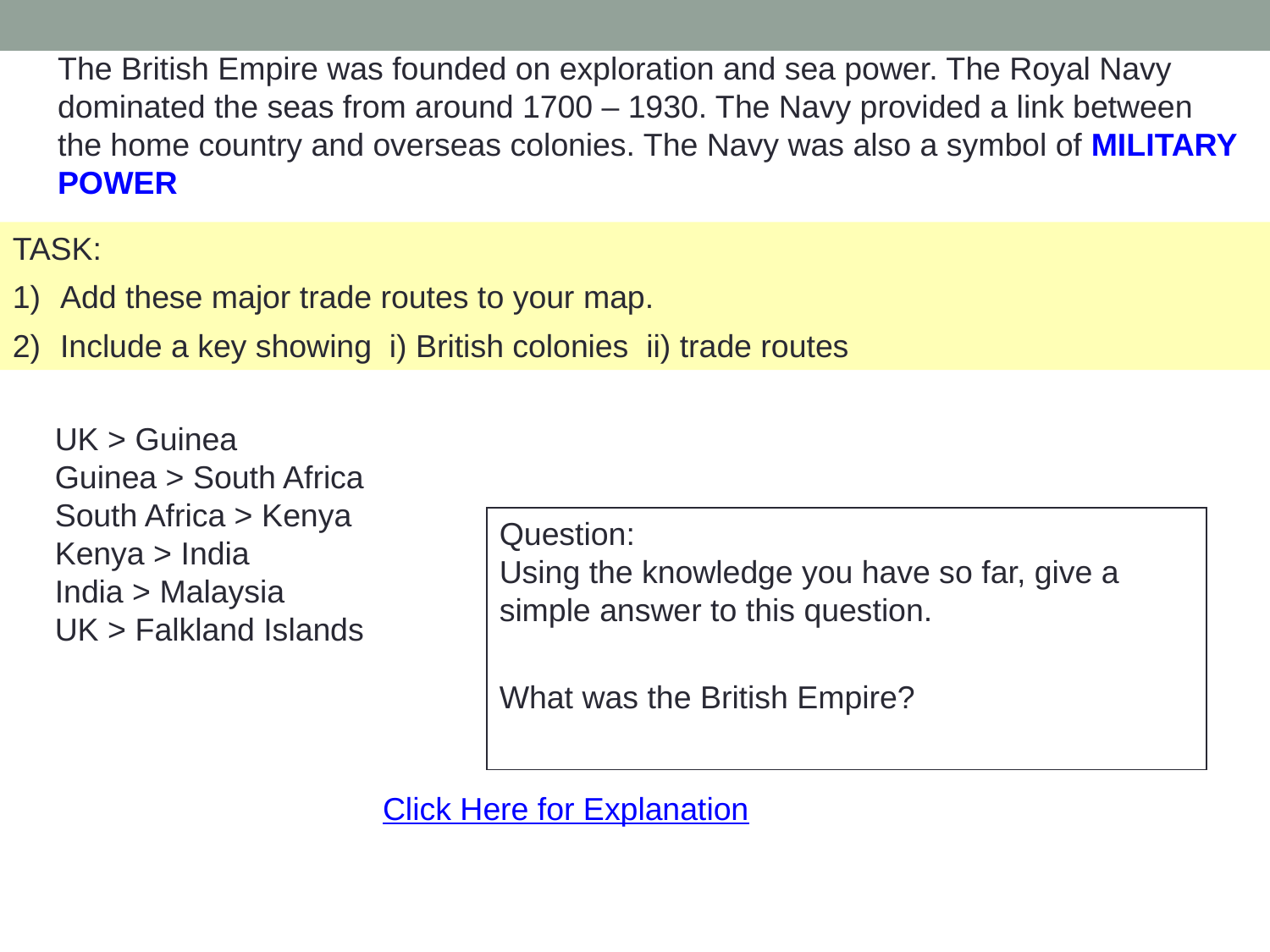

The British Empire was founded on exploration and sea power. The Royal Navy
dominated the seas from around 1700 – 1930. The Navy provided a link between
the home country and overseas colonies. The Navy was also a symbol of MILITARY
POWER
TASK:
Add these major trade routes to your map.
Include a key showing  i) British colonies  ii) trade routes
UK > Guinea
Guinea > South Africa
South Africa > Kenya
Kenya > India
India > Malaysia
UK > Falkland Islands
Question:
Using the knowledge you have so far, give a simple answer to this question.
What was the British Empire?

Click Here for Explanation